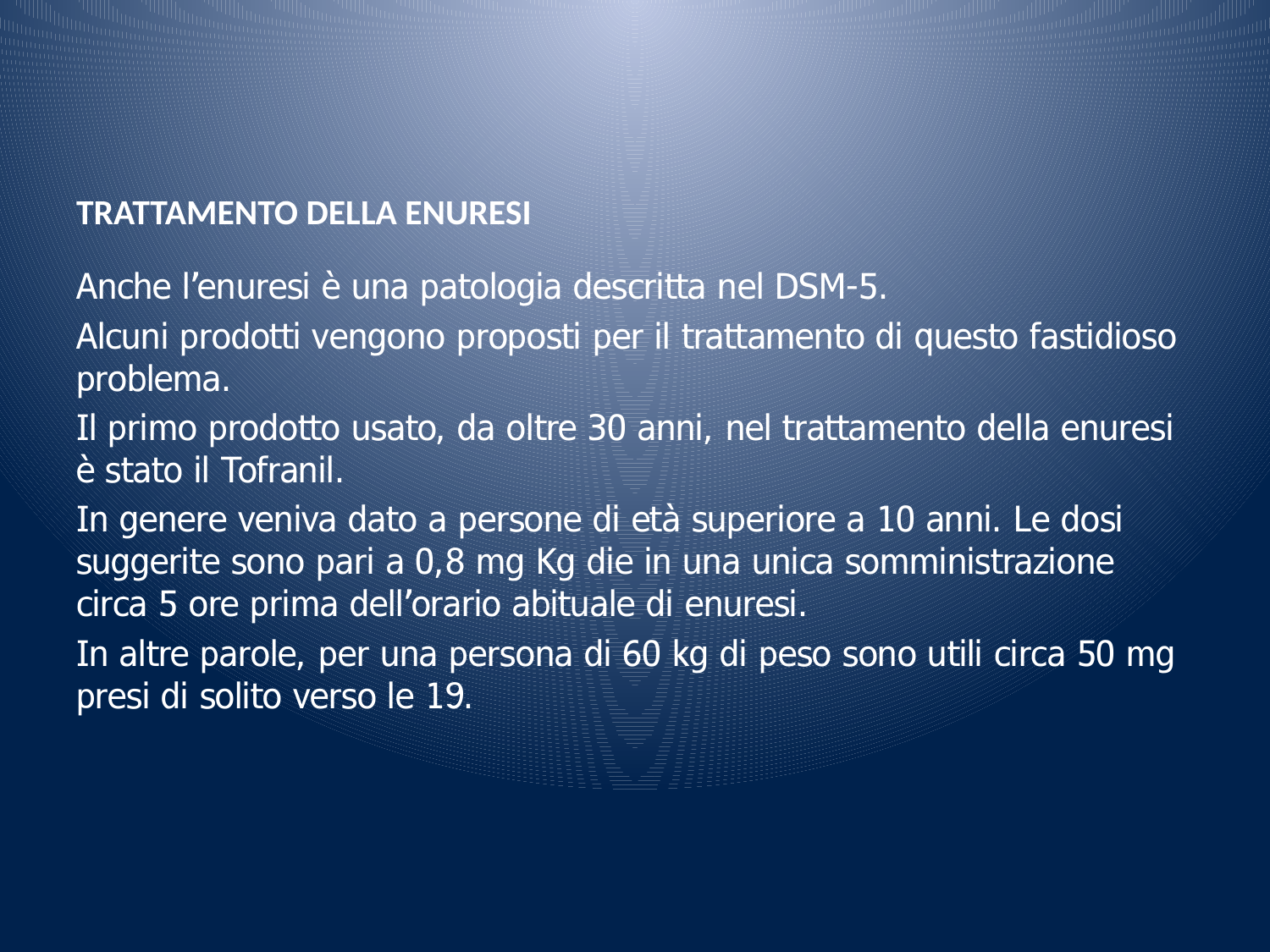

# TRATTAMENTO DELLA ENURESI
Anche l’enuresi è una patologia descritta nel DSM-5.
Alcuni prodotti vengono proposti per il trattamento di questo fastidioso problema.
Il primo prodotto usato, da oltre 30 anni, nel trattamento della enuresi è stato il Tofranil.
In genere veniva dato a persone di età superiore a 10 anni. Le dosi suggerite sono pari a 0,8 mg Kg die in una unica somministrazione circa 5 ore prima dell’orario abituale di enuresi.
In altre parole, per una persona di 60 kg di peso sono utili circa 50 mg presi di solito verso le 19.